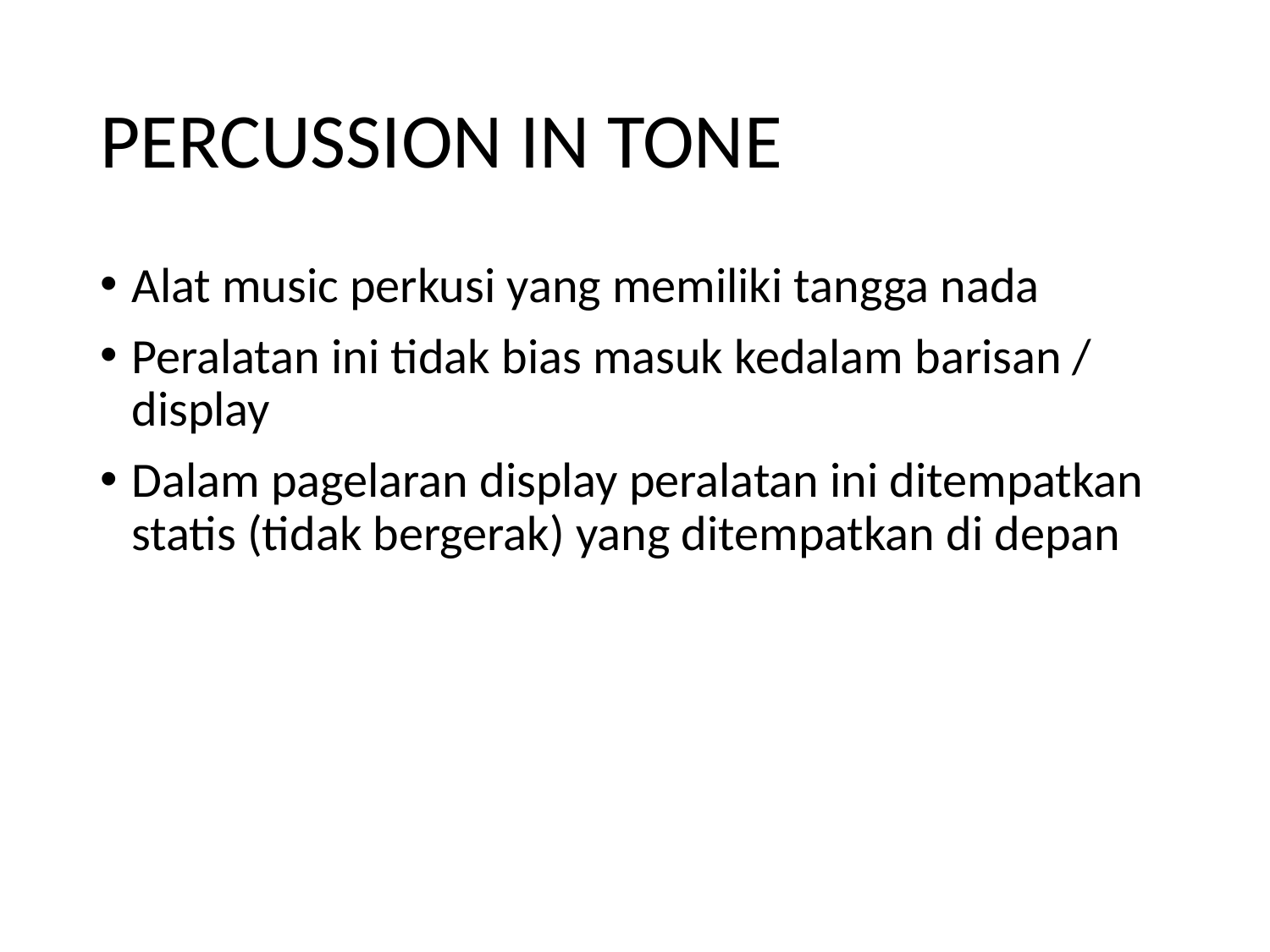

# PERCUSSION IN TONE
Alat music perkusi yang memiliki tangga nada
Peralatan ini tidak bias masuk kedalam barisan / display
Dalam pagelaran display peralatan ini ditempatkan statis (tidak bergerak) yang ditempatkan di depan